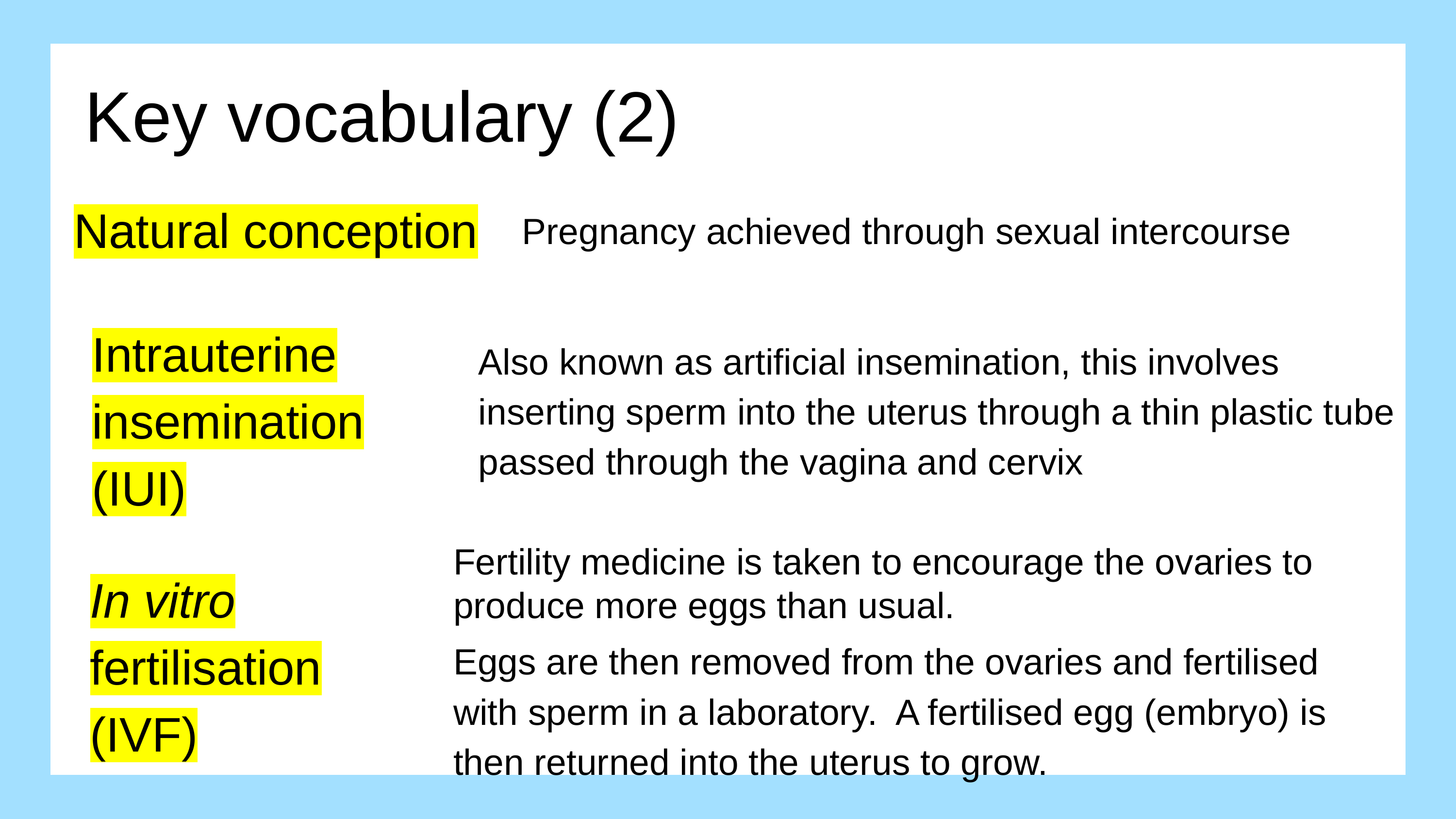

Key vocabulary (2)
Natural conception
Pregnancy achieved through sexual intercourse
Intrauterine insemination (IUI)
Also known as artificial insemination, this involves inserting sperm into the uterus through a thin plastic tube passed through the vagina and cervix
Fertility medicine is taken to encourage the ovaries to produce more eggs than usual.
Eggs are then removed from the ovaries and fertilised with sperm in a laboratory.  A fertilised egg (embryo) is then returned into the uterus to grow.
In vitro fertilisation (IVF)